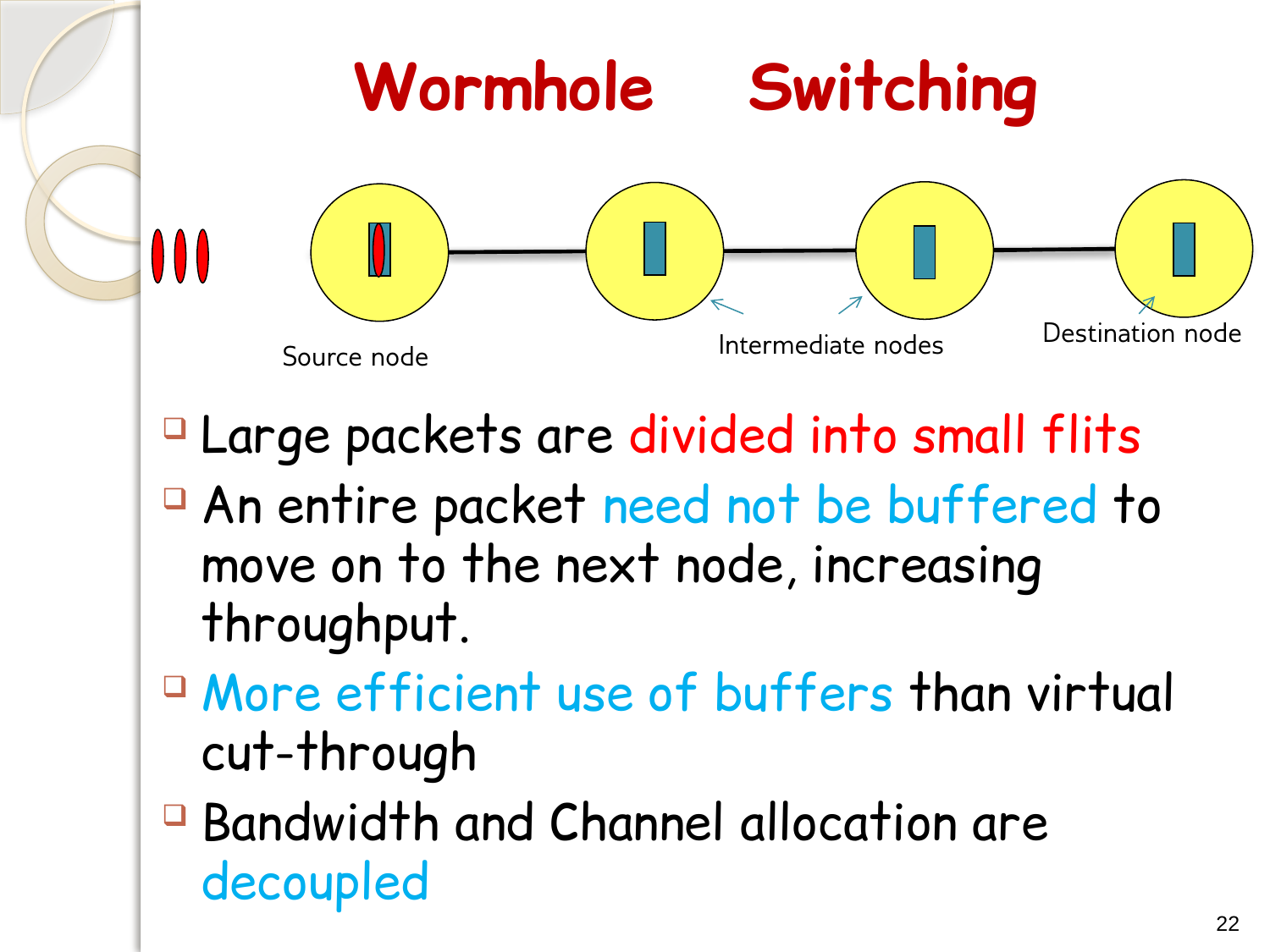

# Wormhole　Switching

Destination node
Intermediate nodes
Source node
Large packets are divided into small flits
An entire packet need not be buffered to move on to the next node, increasing throughput.
More efficient use of buffers than virtual cut-through
Bandwidth and Channel allocation are decoupled
22